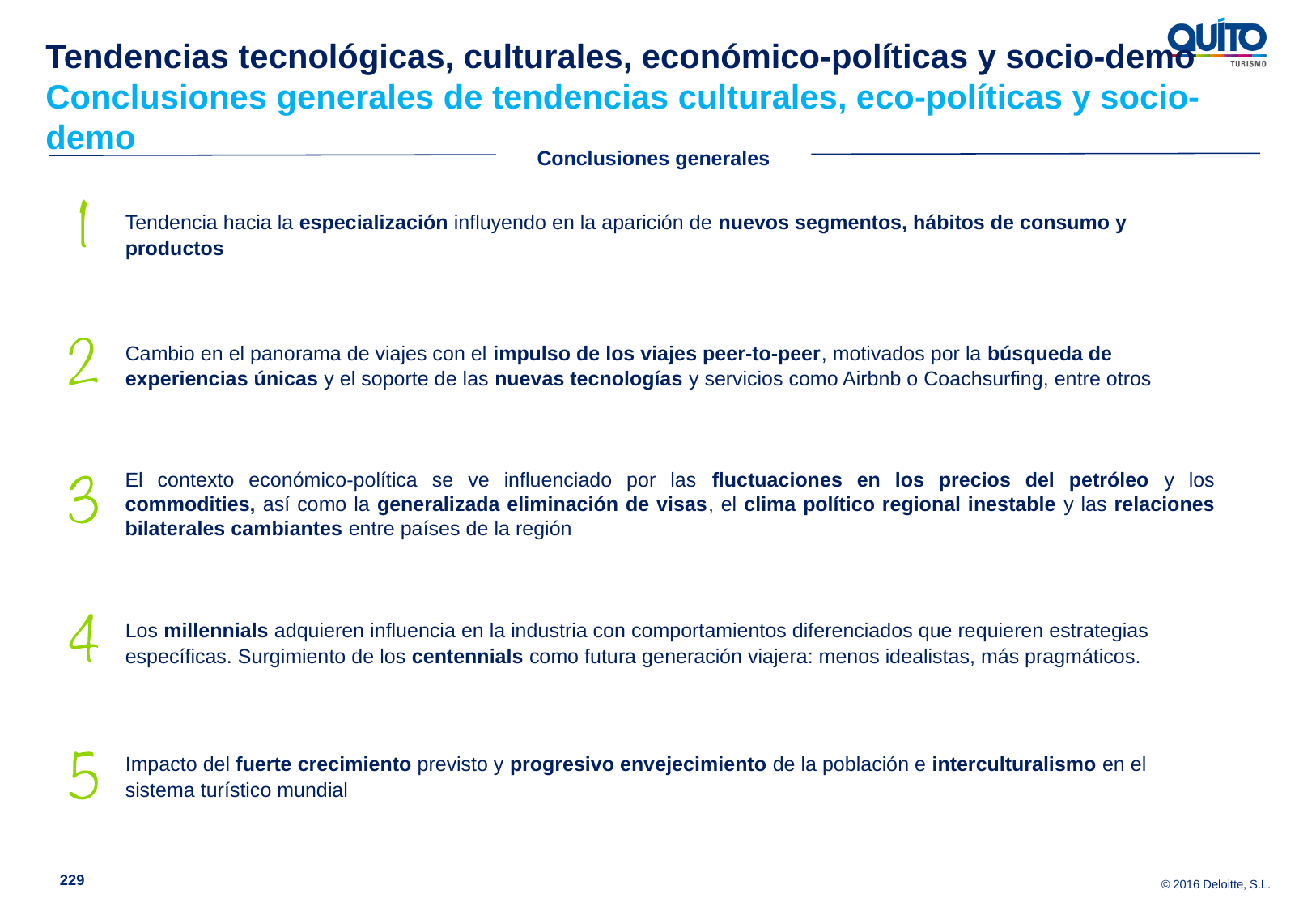

Tendencias tecnológicas, culturales, económico-políticas y socio-demo
Conclusiones generales de tendencias culturales, eco-políticas y socio-demo
Conclusiones generales
Tendencia hacia la especialización influyendo en la aparición de nuevos segmentos, hábitos de consumo y productos

Cambio en el panorama de viajes con el impulso de los viajes peer-to-peer, motivados por la búsqueda de experiencias únicas y el soporte de las nuevas tecnologías y servicios como Airbnb o Coachsurfing, entre otros

El contexto económico-política se ve influenciado por las fluctuaciones en los precios del petróleo y los commodities, así como la generalizada eliminación de visas, el clima político regional inestable y las relaciones bilaterales cambiantes entre países de la región

Los millennials adquieren influencia en la industria con comportamientos diferenciados que requieren estrategias específicas. Surgimiento de los centennials como futura generación viajera: menos idealistas, más pragmáticos.

Impacto del fuerte crecimiento previsto y progresivo envejecimiento de la población e interculturalismo en el sistema turístico mundial

229